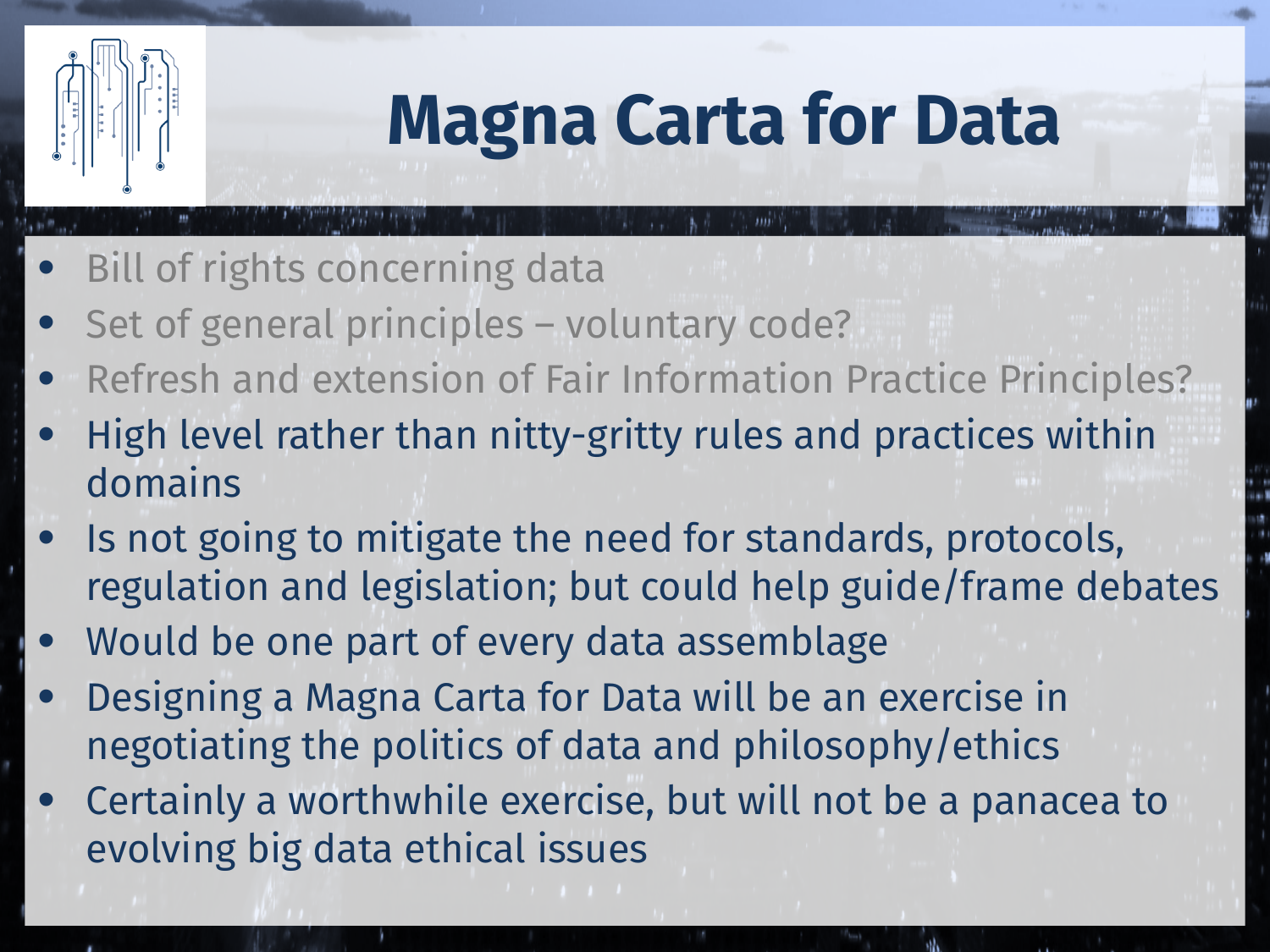

# Magna Carta for Data
Bill of rights concerning data
Set of general principles – voluntary code?
Refresh and extension of Fair Information Practice Principles?
High level rather than nitty-gritty rules and practices within domains
Is not going to mitigate the need for standards, protocols, regulation and legislation; but could help guide/frame debates
Would be one part of every data assemblage
Designing a Magna Carta for Data will be an exercise in negotiating the politics of data and philosophy/ethics
Certainly a worthwhile exercise, but will not be a panacea to evolving big data ethical issues